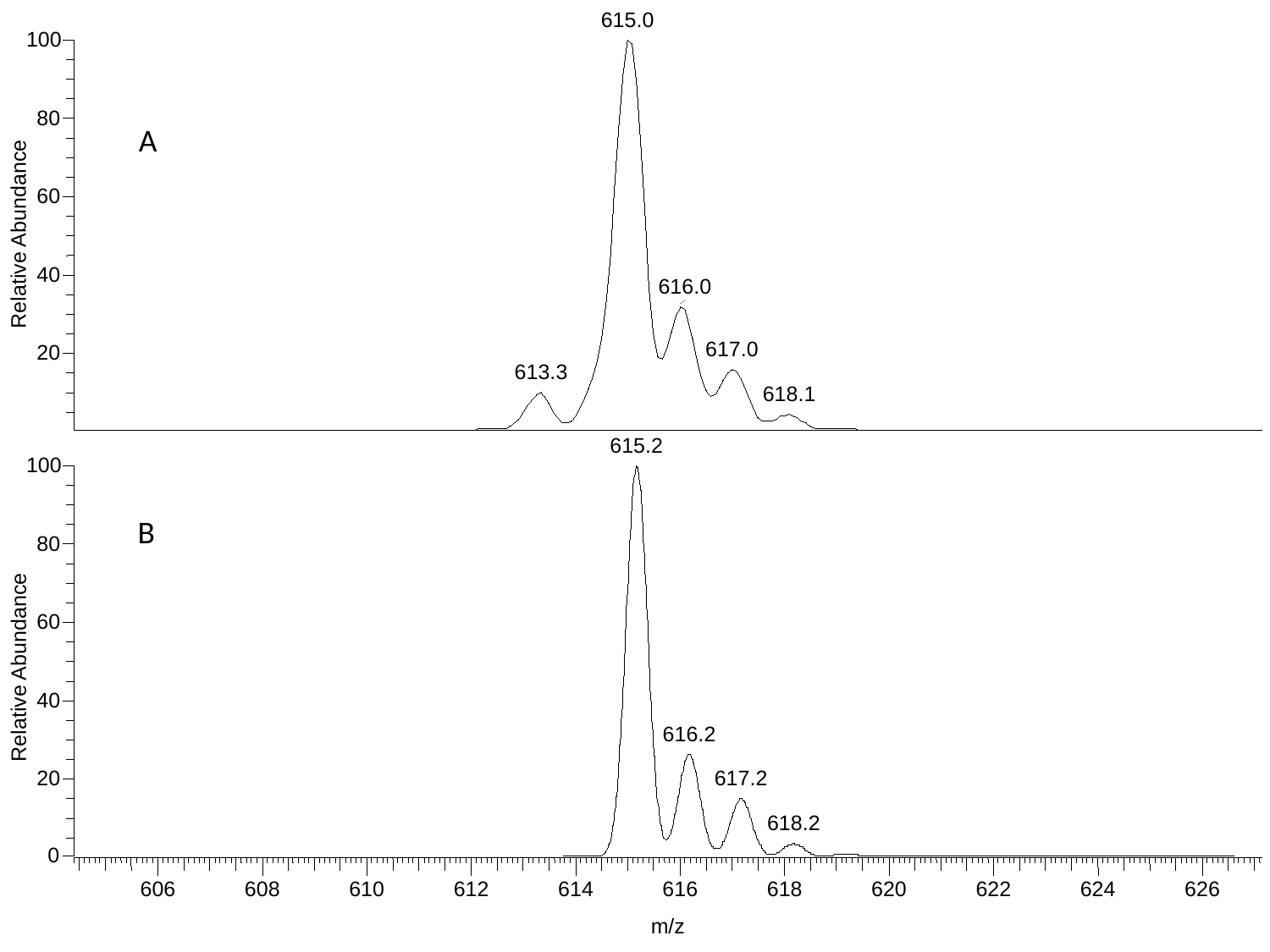

615.0
100

80

60

Relative Abundance

40
616.0

617.0
20

613.3

618.1

615.2
100

80

60

40

616.2

20
617.2

618.2

0

606
608
610
612
614
616
618
620
622
624
626
m/z
A
B
Relative Abundance